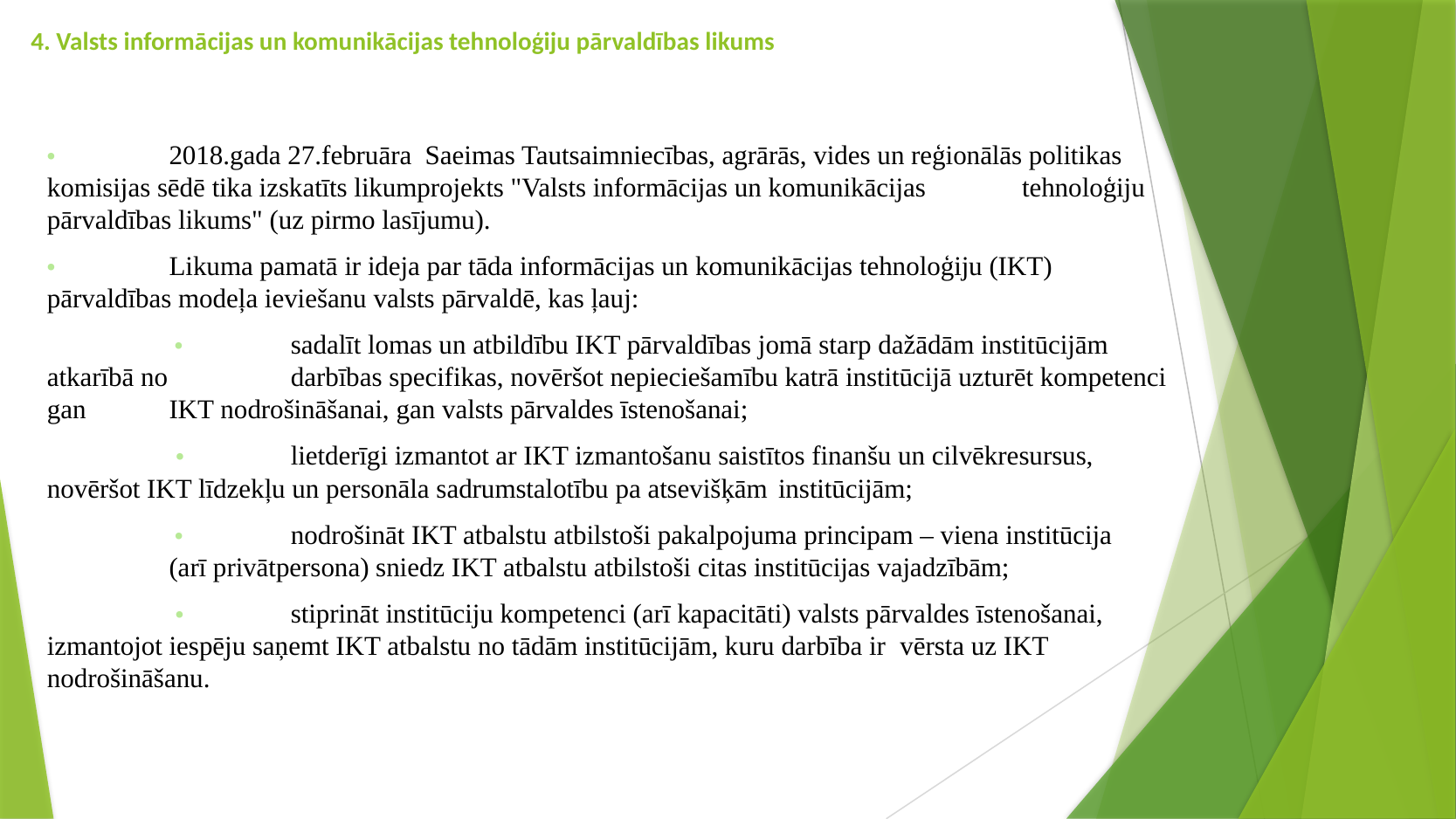

# 4. Valsts informācijas un komunikācijas tehnoloģiju pārvaldības likums
• 	2018.gada 27.februāra  Saeimas Tautsaimniecības, agrārās, vides un reģionālās politikas 	komisijas sēdē tika izskatīts likumprojekts "Valsts informācijas un komunikācijas 	tehnoloģiju pārvaldības likums" (uz pirmo lasījumu).
• 	Likuma pamatā ir ideja par tāda informācijas un komunikācijas tehnoloģiju (IKT) 	pārvaldības modeļa ieviešanu valsts pārvaldē, kas ļauj:
	 • 	sadalīt lomas un atbildību IKT pārvaldības jomā starp dažādām institūcijām atkarībā no 		darbības specifikas, novēršot nepieciešamību katrā institūcijā uzturēt kompetenci gan 		IKT nodrošināšanai, gan valsts pārvaldes īstenošanai;
	 • 	lietderīgi izmantot ar IKT izmantošanu saistītos finanšu un cilvēkresursus, 				novēršot IKT līdzekļu un personāla sadrumstalotību pa atsevišķām 						institūcijām;
	 • 	nodrošināt IKT atbalstu atbilstoši pakalpojuma principam – viena institūcija
		(arī privātpersona) sniedz IKT atbalstu atbilstoši citas institūcijas vajadzībām;
	 • 	stiprināt institūciju kompetenci (arī kapacitāti) valsts pārvaldes īstenošanai, 				izmantojot iespēju saņemt IKT atbalstu no tādām institūcijām, kuru darbība ir 				vērsta uz IKT nodrošināšanu.